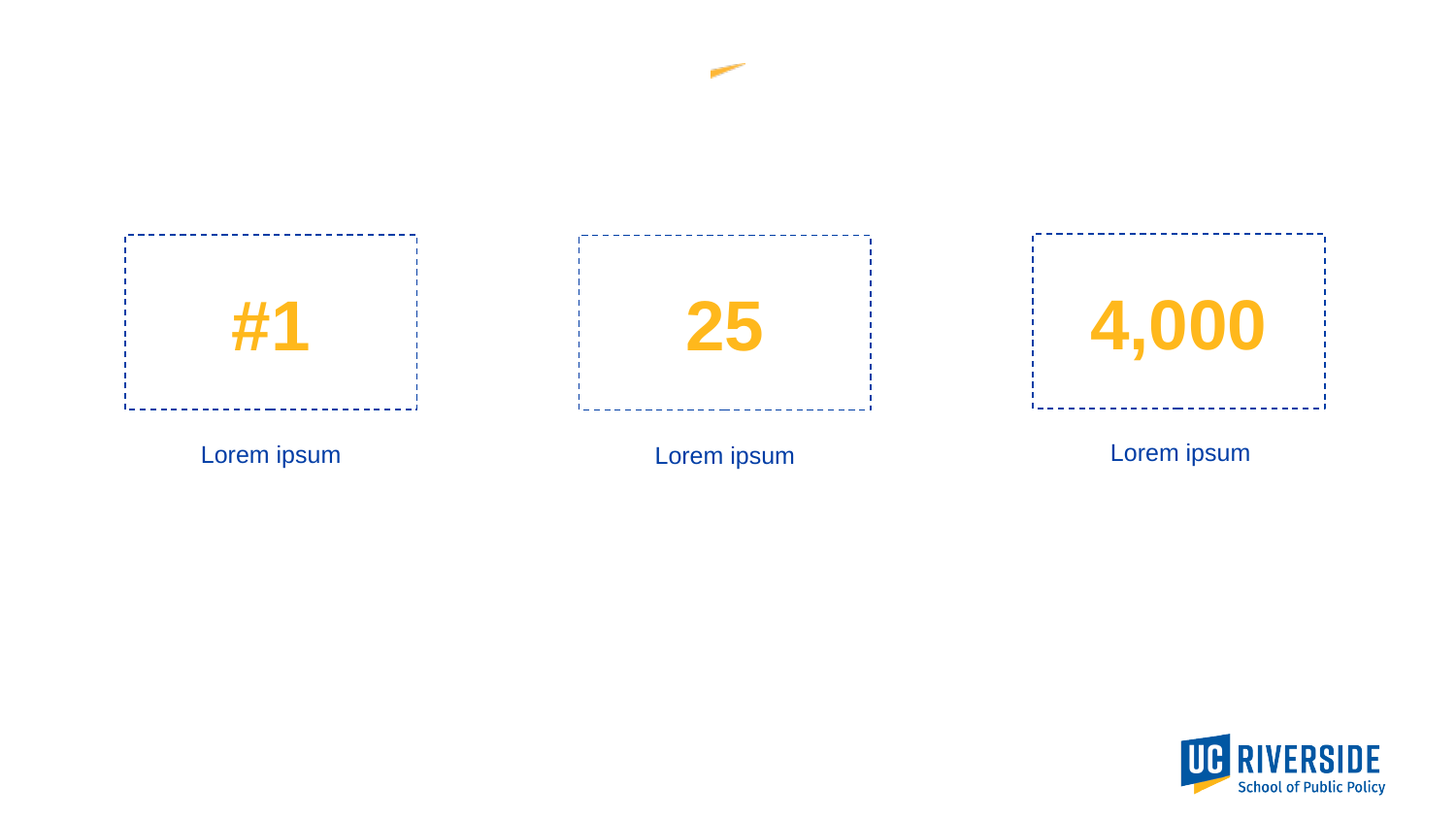

4,000
# #1
25
Lorem ipsum
Lorem ipsum
Lorem ipsum